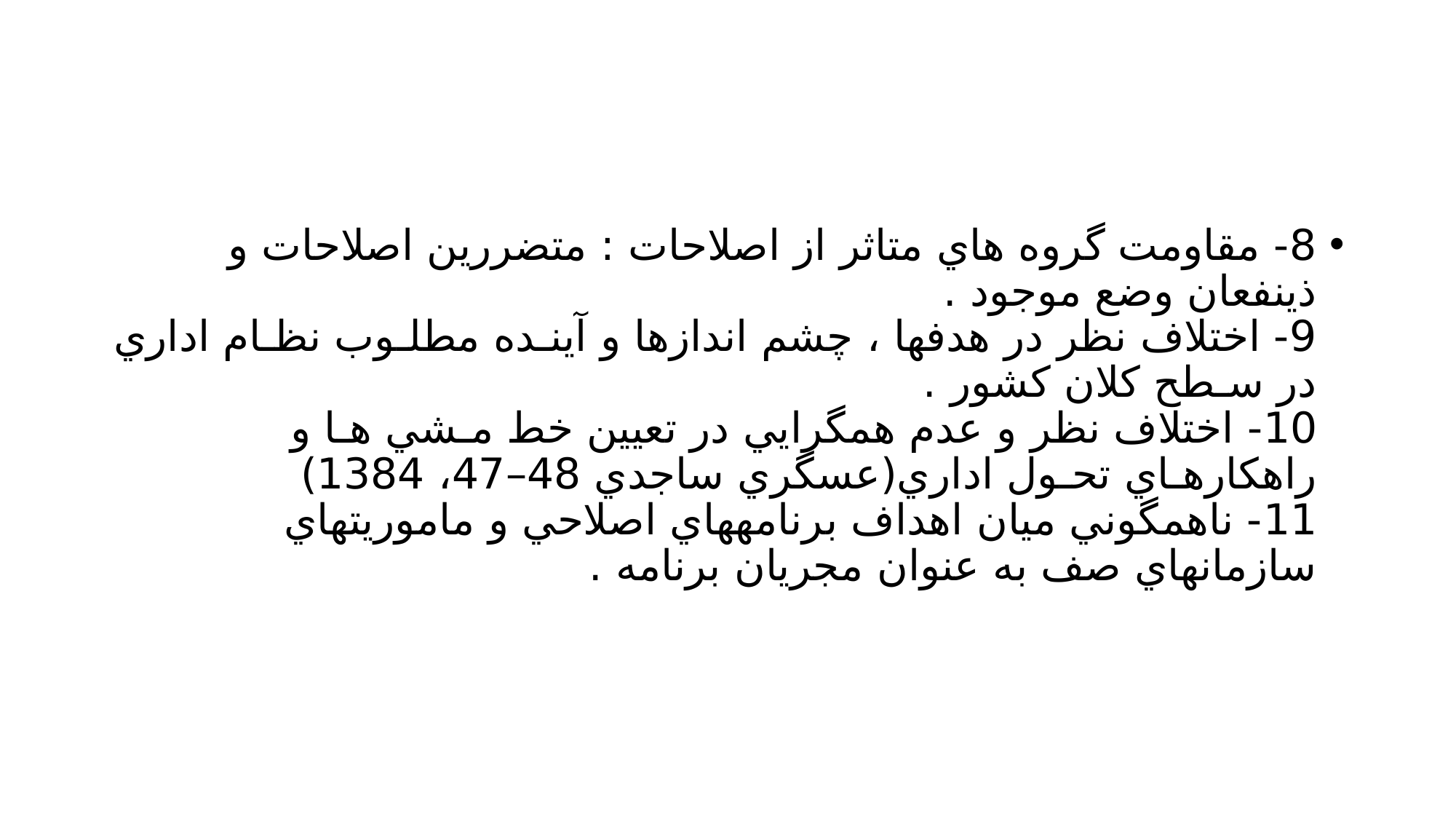

#
8- مقاومت گروه هاي متاثر از اصلاحات : متضررين اصلاحات و ذينفعان وضع موجود .
9- اختلاف نظر در هدفها ، چشم اندازها و آينـده مطلـوب نظـام اداري در سـطح كلان كشور .
10- اختلاف نظر و عدم همگرايي در تعيين خط مـشي هـا و راهكارهـاي تحـول اداري(عسگري ساجدي 48–47، 1384)
11- ناهمگوني ميان اهداف برنامههاي اصلاحي و ماموريتهاي سازمانهاي صف به عنوان مجريان برنامه .